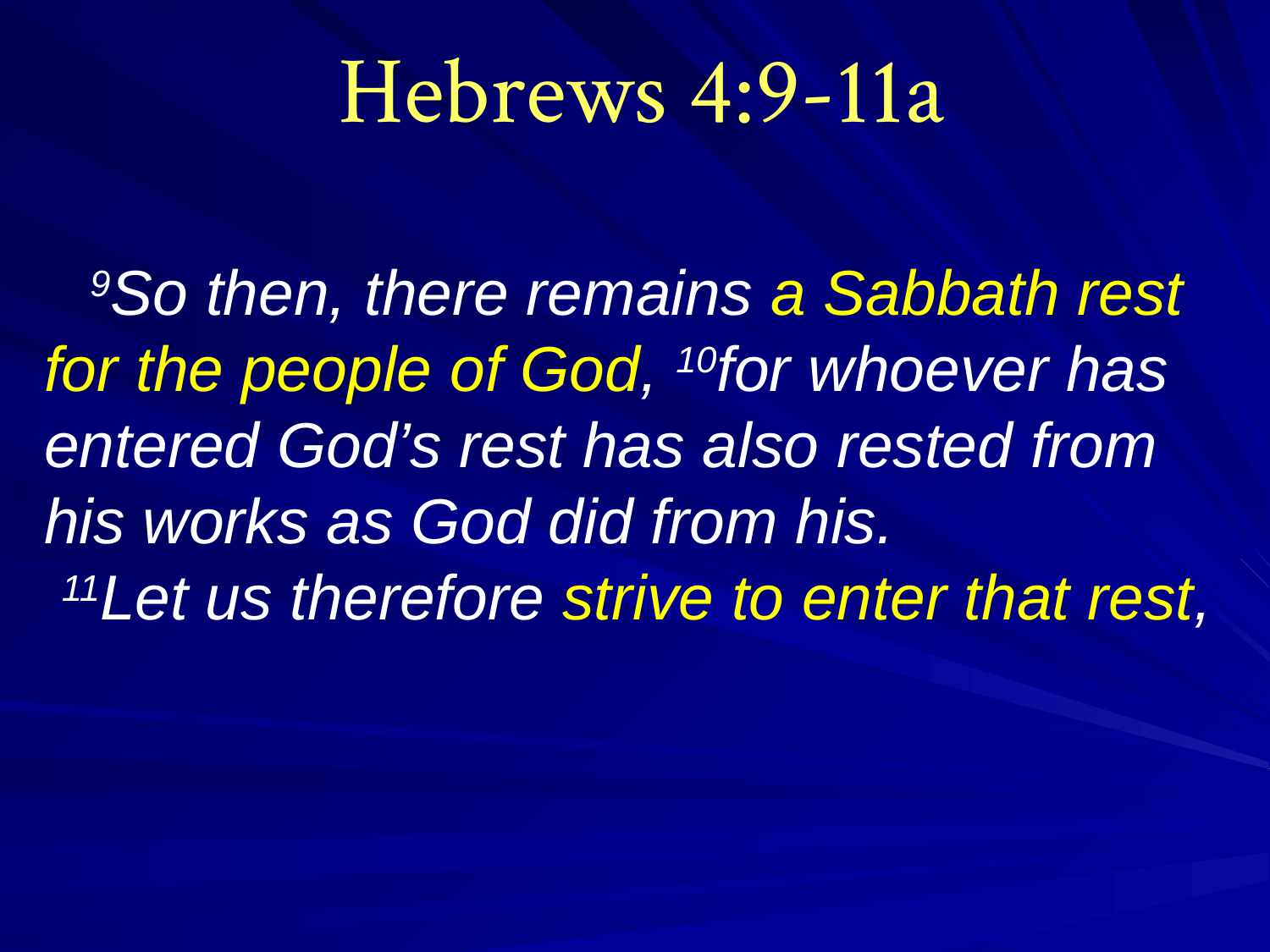

# Hebrews 4:9-11a
    9So then, there remains a Sabbath rest for the people of God, 10for whoever has entered God’s rest has also rested from his works as God did from his.
 11Let us therefore strive to enter that rest,